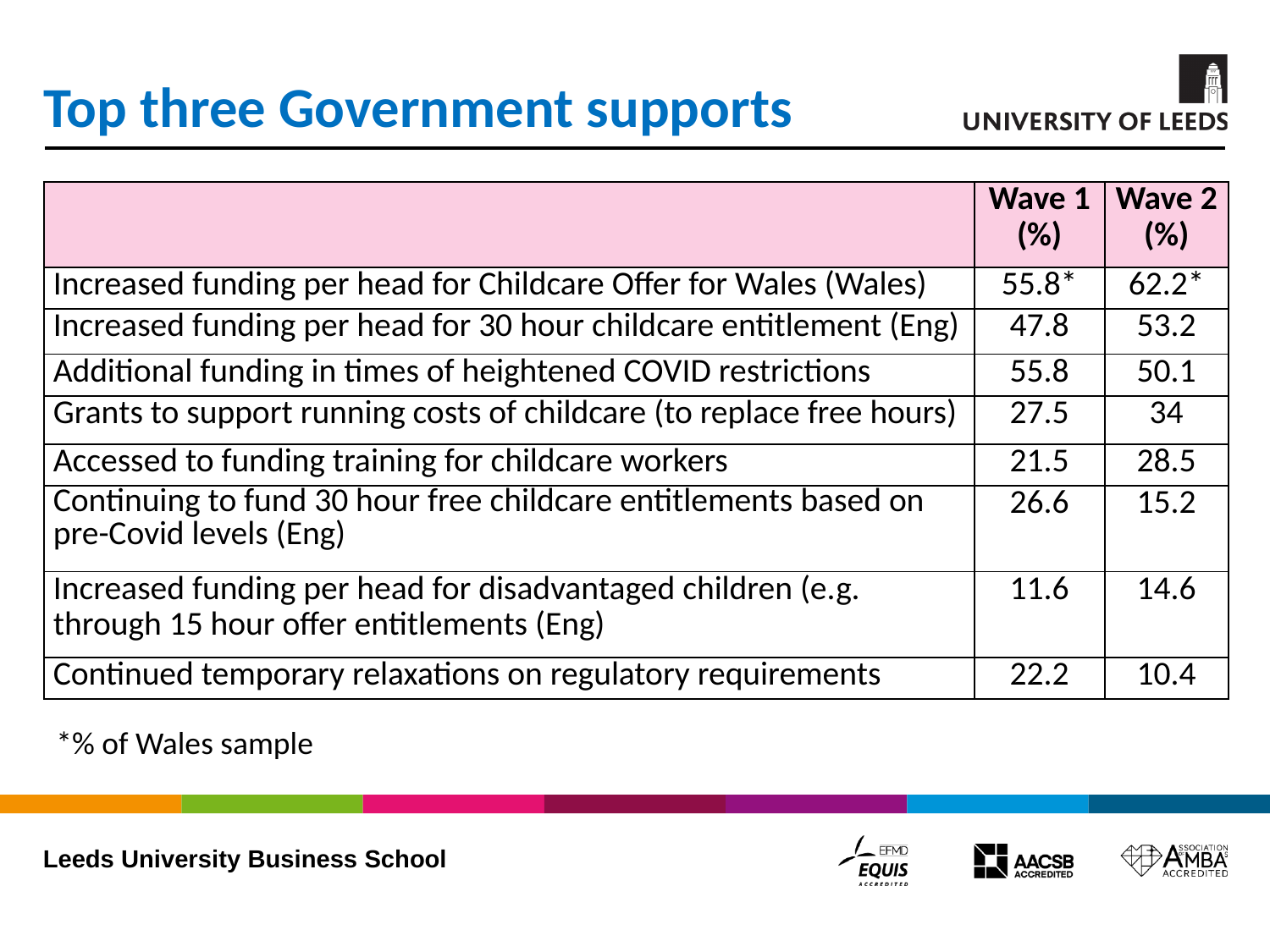

# Top three Government supports
|  | Wave 1 (%) | Wave 2 (%) |
| --- | --- | --- |
| Increased funding per head for Childcare Offer for Wales (Wales) | 55.8\* | 62.2\* |
| Increased funding per head for 30 hour childcare entitlement (Eng) | 47.8 | 53.2 |
| Additional funding in times of heightened COVID restrictions | 55.8 | 50.1 |
| Grants to support running costs of childcare (to replace free hours) | 27.5 | 34 |
| Accessed to funding training for childcare workers | 21.5 | 28.5 |
| Continuing to fund 30 hour free childcare entitlements based on pre-Covid levels (Eng) | 26.6 | 15.2 |
| Increased funding per head for disadvantaged children (e.g. through 15 hour offer entitlements (Eng) | 11.6 | 14.6 |
| Continued temporary relaxations on regulatory requirements | 22.2 | 10.4 |
*% of Wales sample